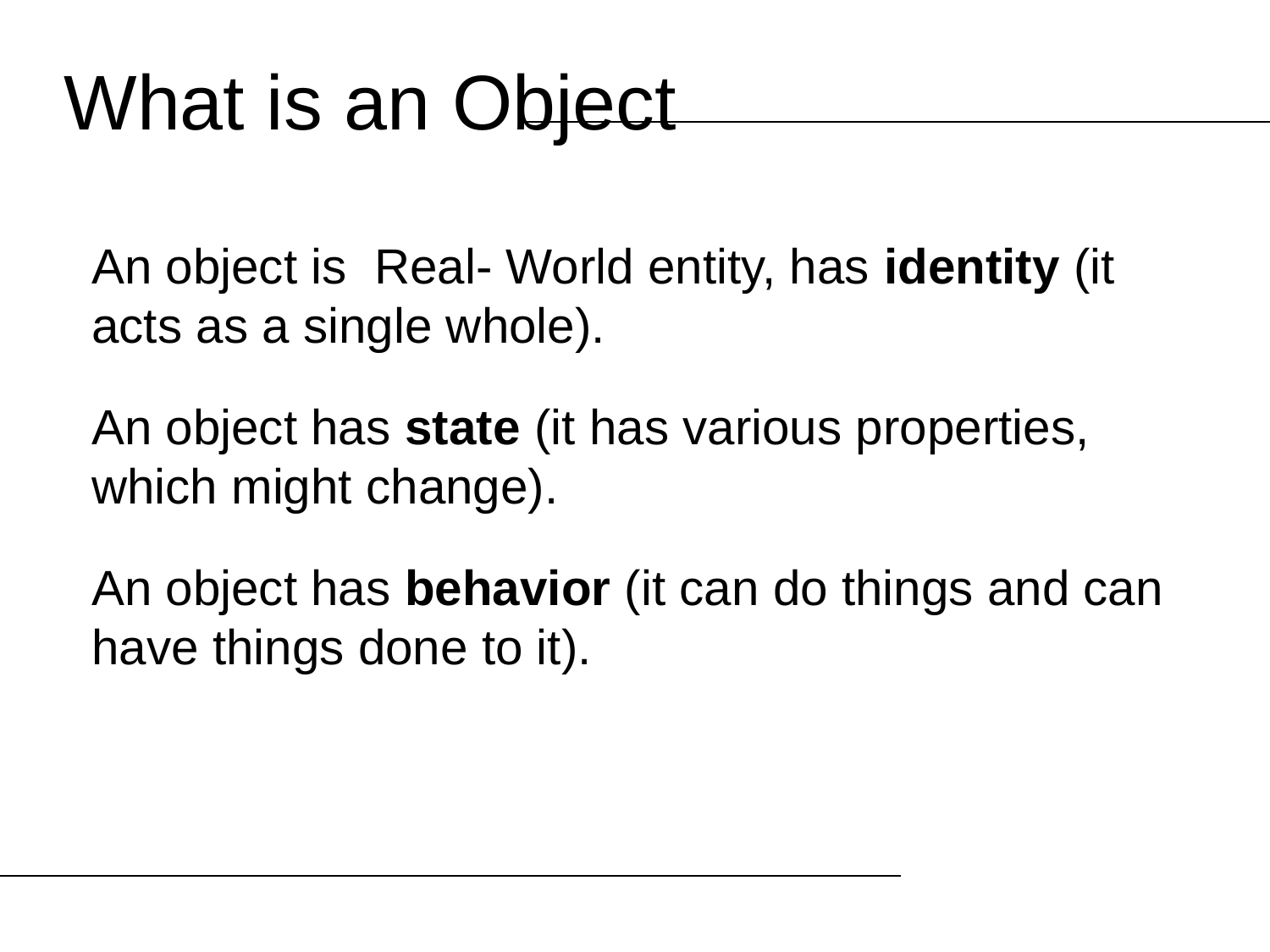

What is an Object
An object is  Real- World entity, has identity (it acts as a single whole).
An object has state (it has various properties, which might change).
An object has behavior (it can do things and can have things done to it).